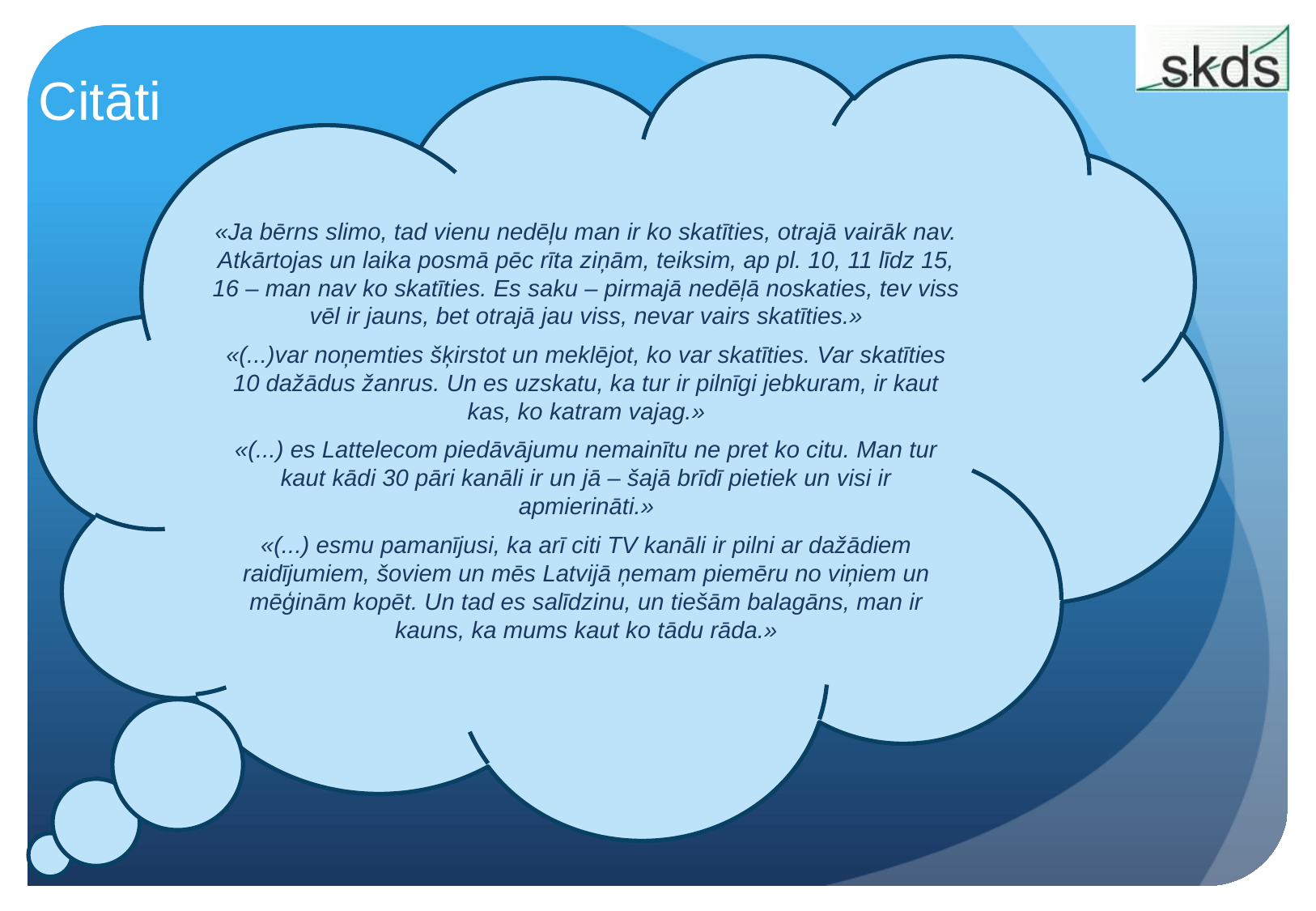

# Citāti
«Ja bērns slimo, tad vienu nedēļu man ir ko skatīties, otrajā vairāk nav. Atkārtojas un laika posmā pēc rīta ziņām, teiksim, ap pl. 10, 11 līdz 15, 16 – man nav ko skatīties. Es saku – pirmajā nedēļā noskaties, tev viss vēl ir jauns, bet otrajā jau viss, nevar vairs skatīties.»
«(...)var noņemties šķirstot un meklējot, ko var skatīties. Var skatīties 10 dažādus žanrus. Un es uzskatu, ka tur ir pilnīgi jebkuram, ir kaut kas, ko katram vajag.»
«(...) es Lattelecom piedāvājumu nemainītu ne pret ko citu. Man tur kaut kādi 30 pāri kanāli ir un jā – šajā brīdī pietiek un visi ir apmierināti.»
«(...) esmu pamanījusi, ka arī citi TV kanāli ir pilni ar dažādiem raidījumiem, šoviem un mēs Latvijā ņemam piemēru no viņiem un mēģinām kopēt. Un tad es salīdzinu, un tiešām balagāns, man ir kauns, ka mums kaut ko tādu rāda.»

27